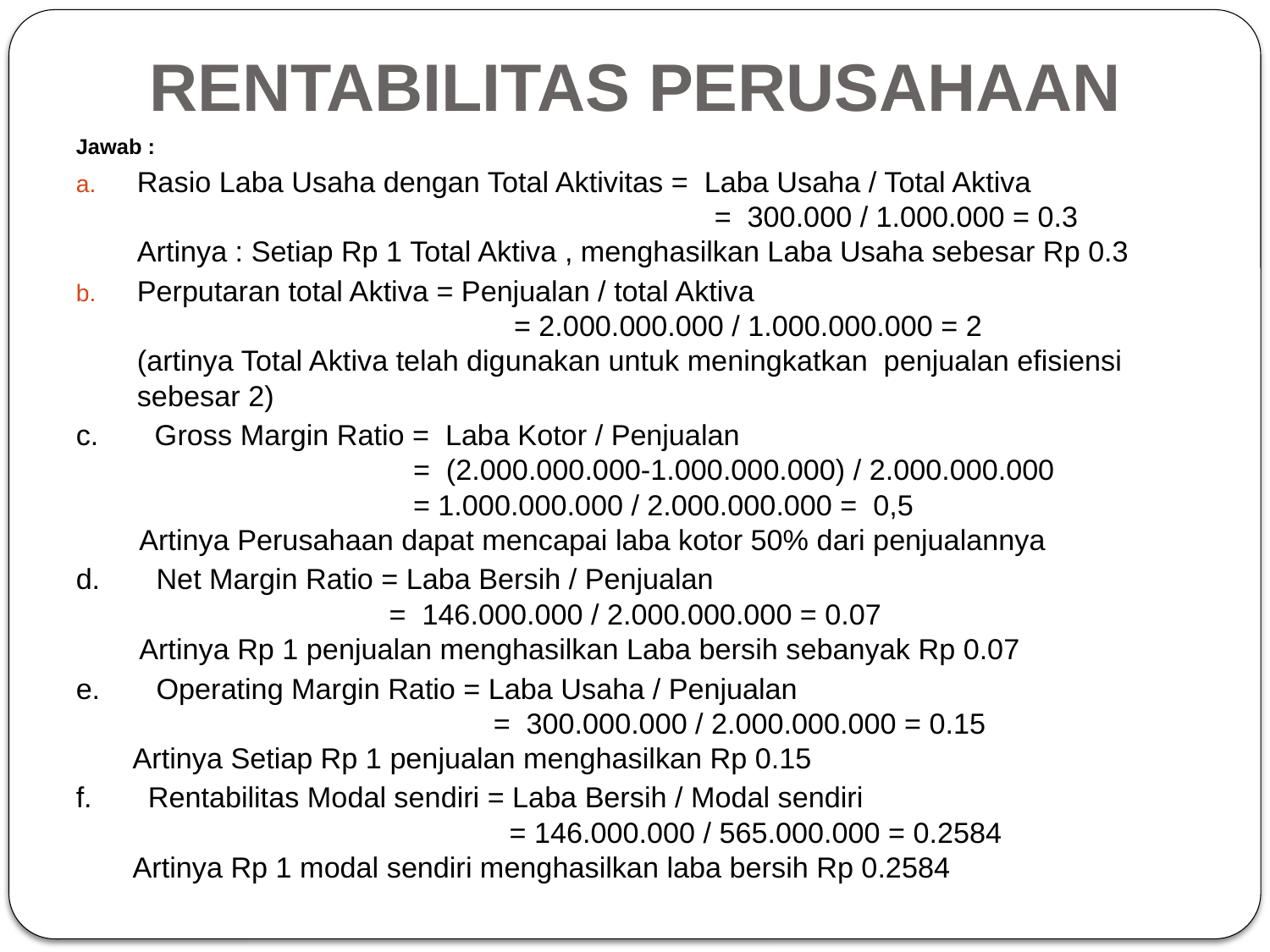

# RENTABILITAS PERUSAHAAN
Jawab :
Rasio Laba Usaha dengan Total Aktivitas =  Laba Usaha / Total Aktiva
                                                                        =  300.000 / 1.000.000 = 0.3
Artinya : Setiap Rp 1 Total Aktiva , menghasilkan Laba Usaha sebesar Rp 0.3
Perputaran total Aktiva = Penjualan / total Aktiva
                                               = 2.000.000.000 / 1.000.000.000 = 2
(artinya Total Aktiva telah digunakan untuk meningkatkan  penjualan efisiensi sebesar 2)
c.       Gross Margin Ratio =  Laba Kotor / Penjualan
                                      =  (2.000.000.000-1.000.000.000) / 2.000.000.000
                                      = 1.000.000.000 / 2.000.000.000 =  0,5
    Artinya Perusahaan dapat mencapai laba kotor 50% dari penjualannya
d.       Net Margin Ratio = Laba Bersih / Penjualan
                                   =  146.000.000 / 2.000.000.000 = 0.07
    Artinya Rp 1 penjualan menghasilkan Laba bersih sebanyak Rp 0.07
e.       Operating Margin Ratio = Laba Usaha / Penjualan
                                                =  300.000.000 / 2.000.000.000 = 0.15
   Artinya Setiap Rp 1 penjualan menghasilkan Rp 0.15
f.       Rentabilitas Modal sendiri = Laba Bersih / Modal sendiri
                                                  = 146.000.000 / 565.000.000 = 0.2584
   Artinya Rp 1 modal sendiri menghasilkan laba bersih Rp 0.2584